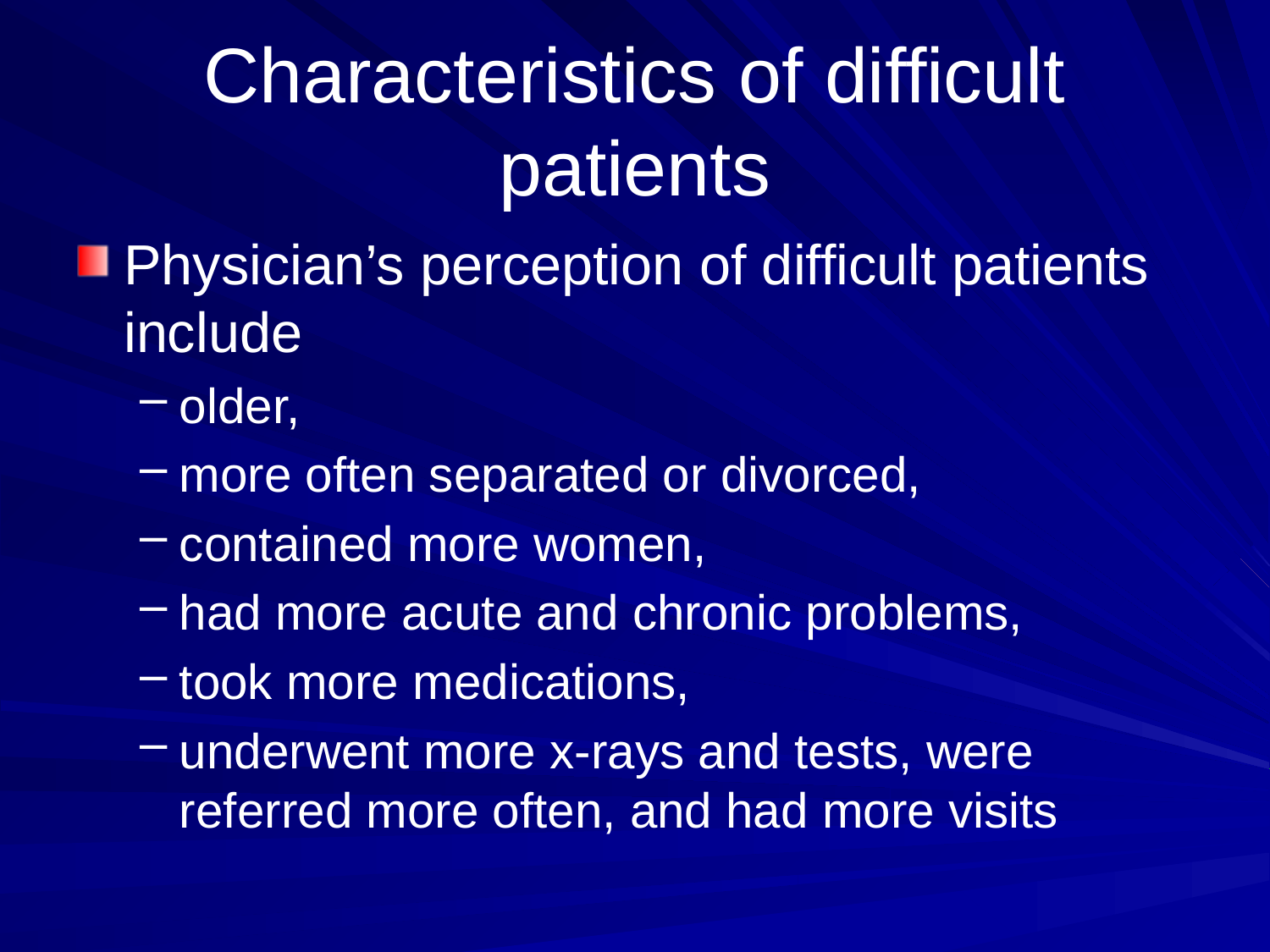

# Characteristics of difficult patients
Physician’s perception of difficult patients include
older,
more often separated or divorced,
contained more women,
had more acute and chronic problems,
took more medications,
underwent more x-rays and tests, were referred more often, and had more visits